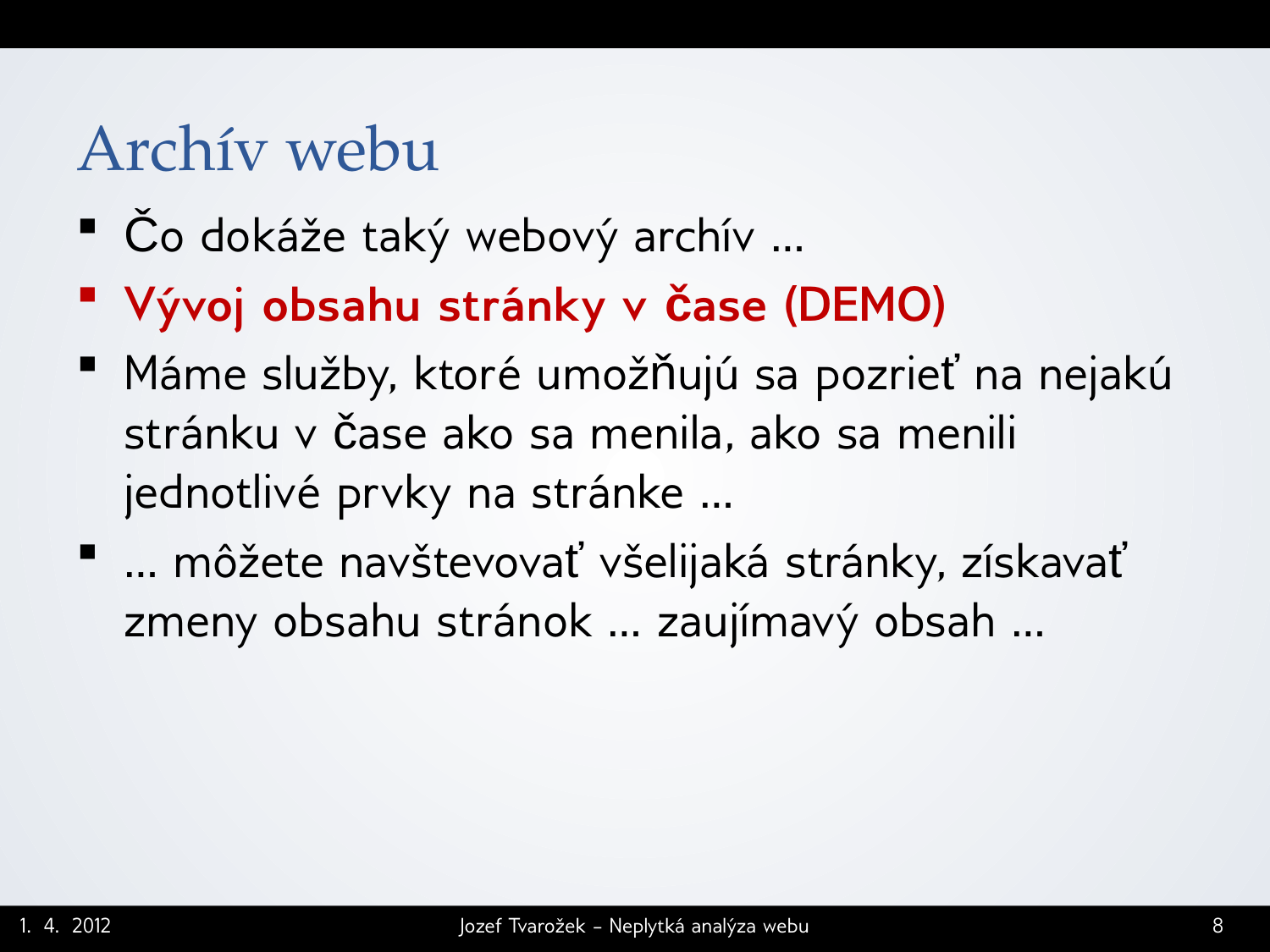

# Archív webu
Čo dokáže taký webový archív …
Vývoj obsahu stránky v čase (DEMO)
Máme služby, ktoré umožňujú sa pozrieť na nejakú stránku v čase ako sa menila, ako sa menili jednotlivé prvky na stránke …
… môžete navštevovať všelijaká stránky, získavať zmeny obsahu stránok … zaujímavý obsah …

Jozef Tvarožek – Neplytká analýza webu